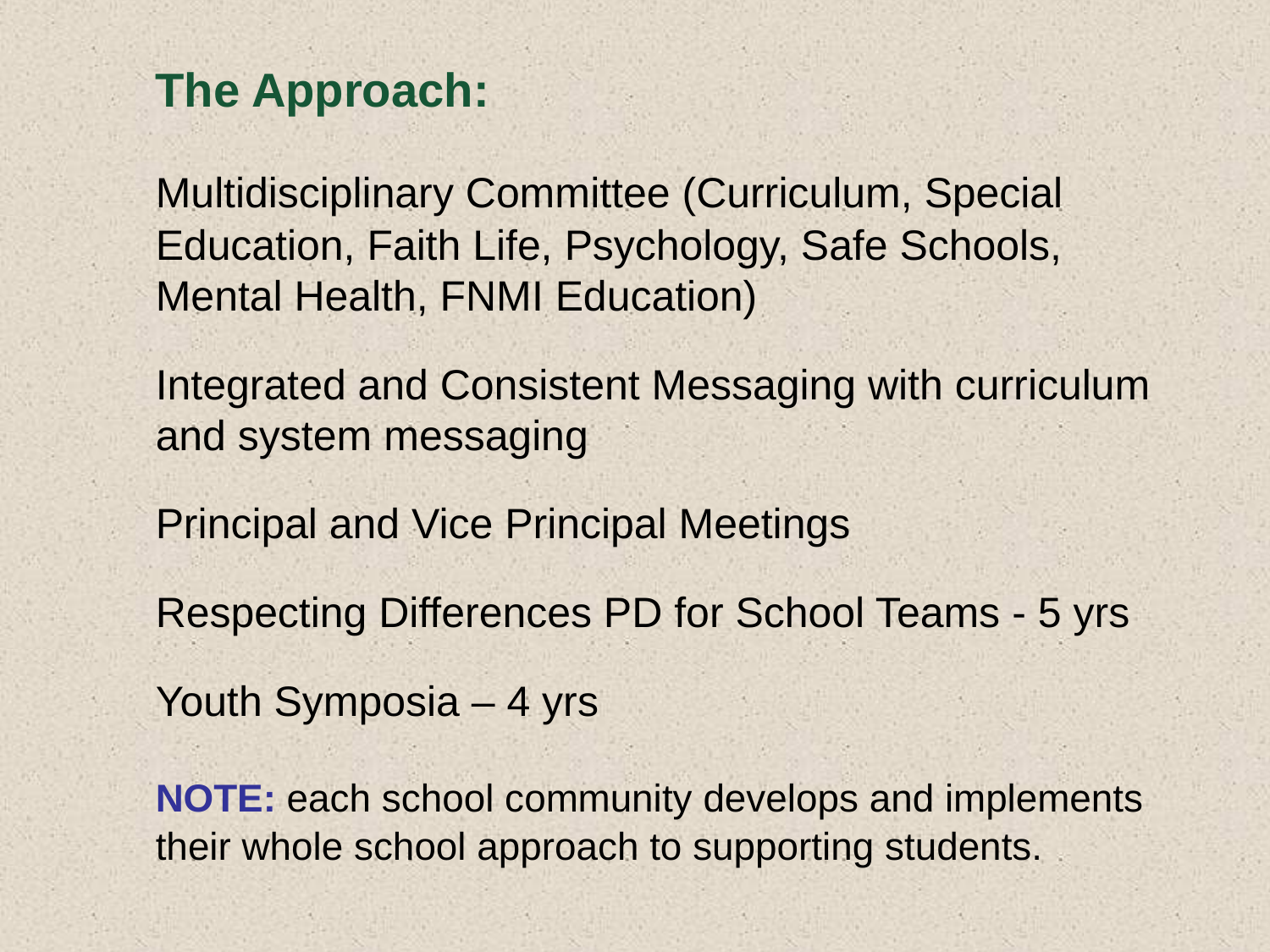

The Approach:

	Multidisciplinary Committee (Curriculum, Special Education, Faith Life, Psychology, Safe Schools, Mental Health, FNMI Education)

	Integrated and Consistent Messaging with curriculum and system messaging

	Principal and Vice Principal Meetings

	Respecting Differences PD for School Teams - 5 yrs

	Youth Symposia – 4 yrs

	NOTE: each school community develops and implements their whole school approach to supporting students.